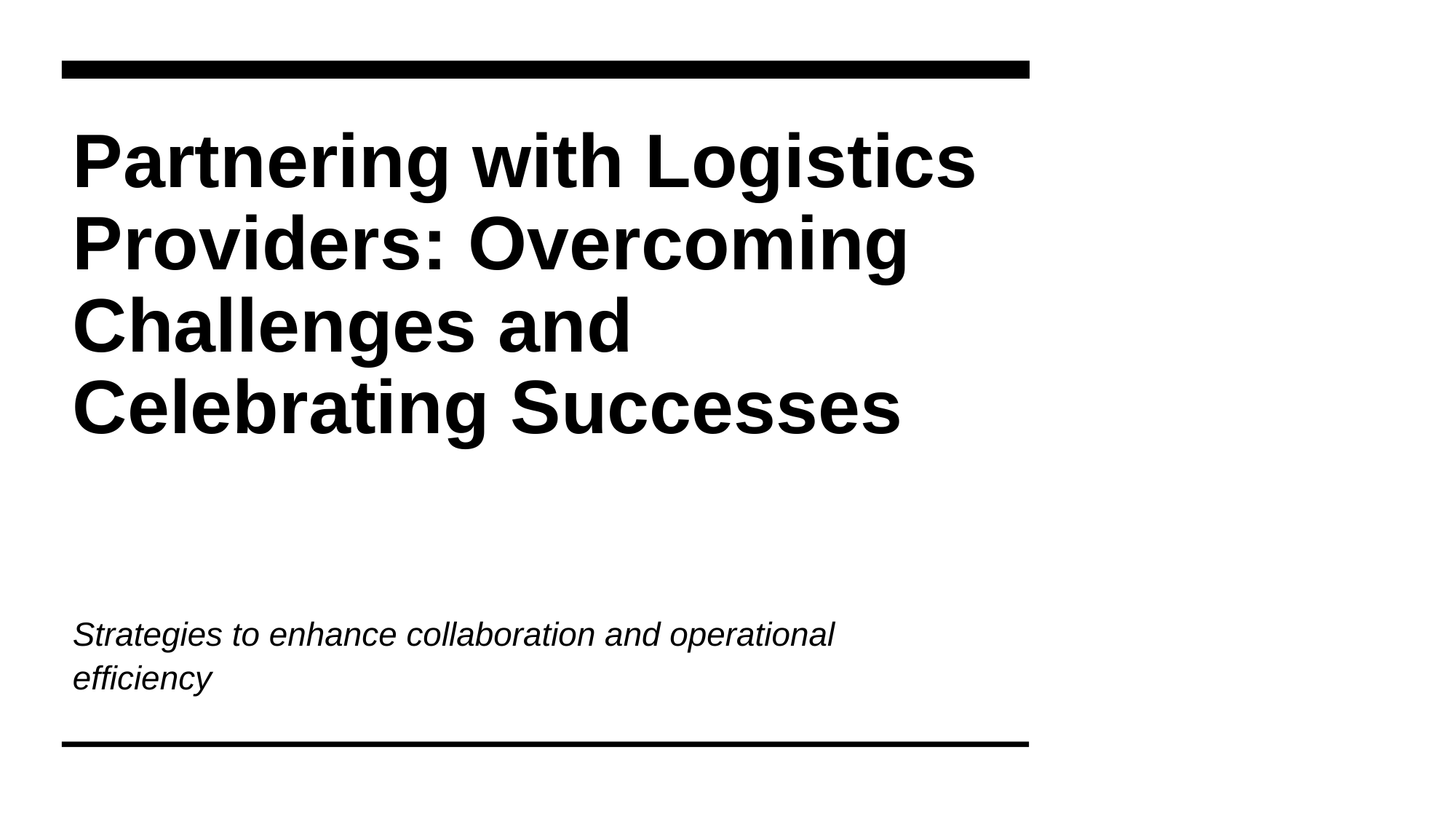

# Partnering with Logistics Providers: Overcoming Challenges and Celebrating Successes
Strategies to enhance collaboration and operational efficiency